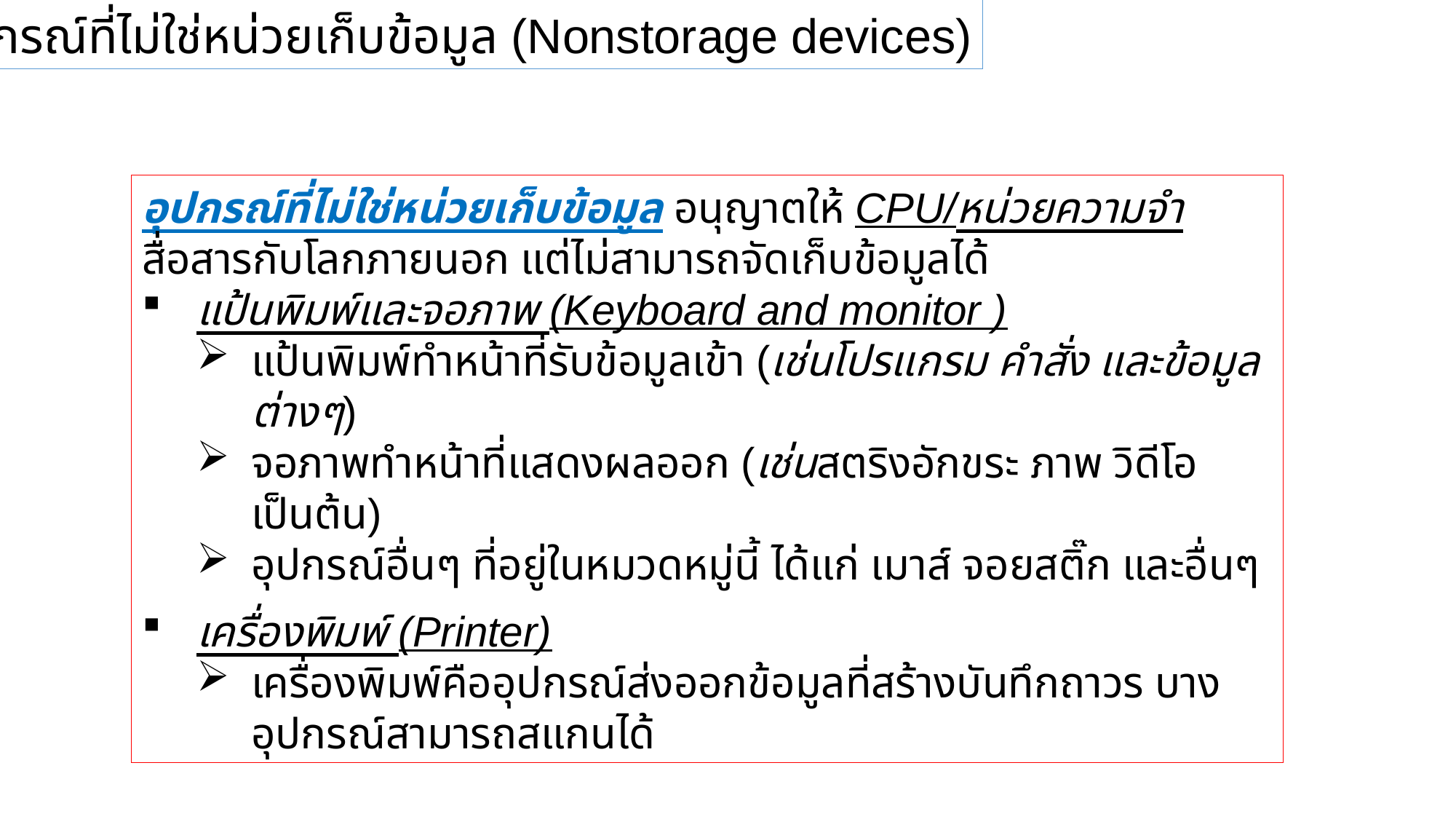

1.4.1 อุปกรณ์ที่ไม่ใช่หน่วยเก็บข้อมูล (Nonstorage devices)
อุปกรณ์ที่ไม่ใช่หน่วยเก็บข้อมูล อนุญาตให้ CPU/หน่วยความจำสื่อสารกับโลกภายนอก แต่ไม่สามารถจัดเก็บข้อมูลได้
แป้นพิมพ์และจอภาพ (Keyboard and monitor )
แป้นพิมพ์ทำหน้าที่รับข้อมูลเข้า (เช่นโปรแกรม คำสั่ง และข้อมูลต่างๆ)
จอภาพทำหน้าที่แสดงผลออก (เช่นสตริงอักขระ ภาพ วิดีโอ เป็นต้น)
อุปกรณ์อื่นๆ ที่อยู่ในหมวดหมู่นี้ ได้แก่ เมาส์ จอยสติ๊ก และอื่นๆ

เครื่องพิมพ์ (Printer)
เครื่องพิมพ์คืออุปกรณ์ส่งออกข้อมูลที่สร้างบันทึกถาวร บางอุปกรณ์สามารถสแกนได้